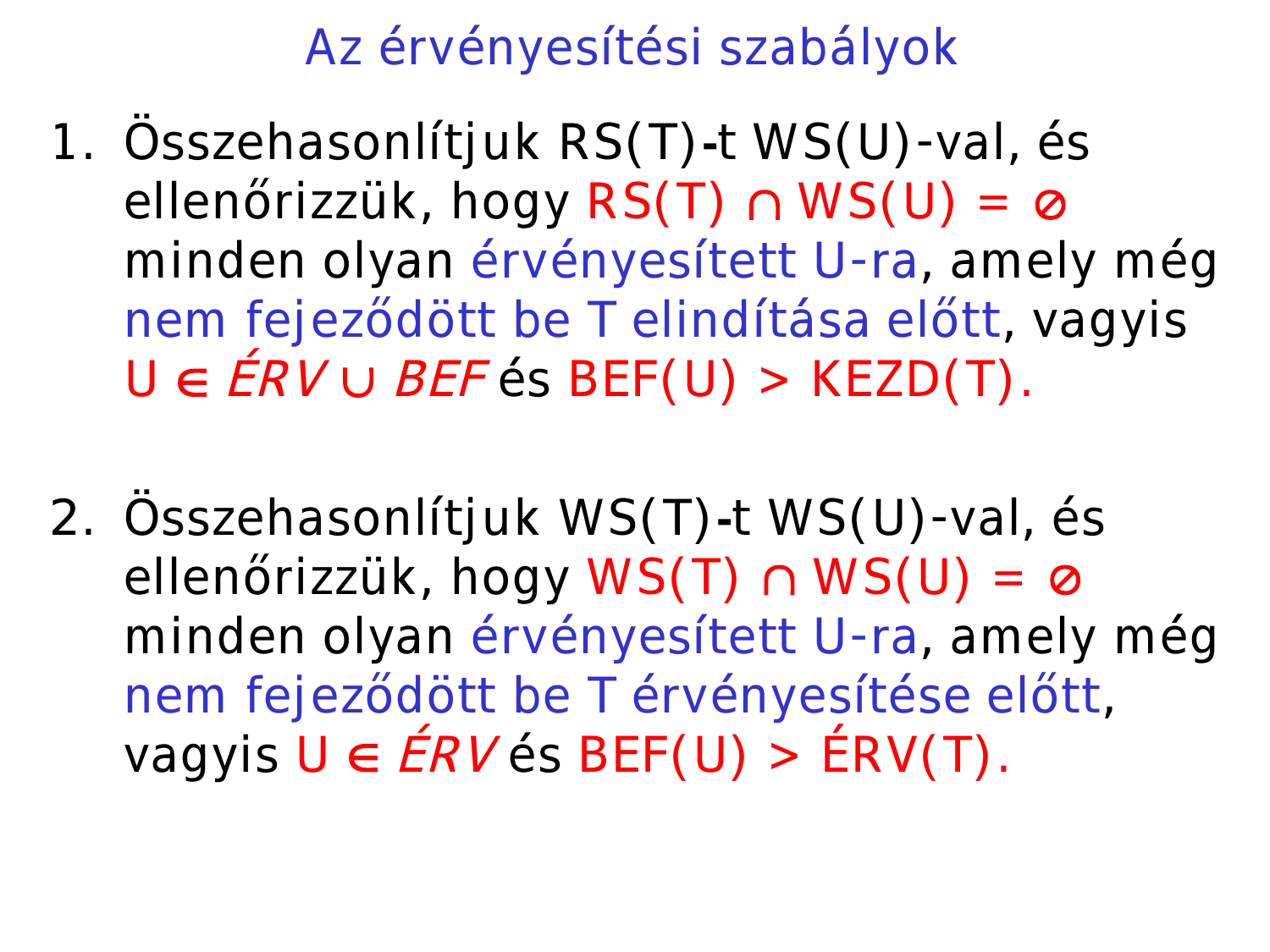

# Az érvényesítési szabályok
Összehasonlítjuk RS(T)‑t WS(U)-val, és ellenőrizzük, hogy RS(T) ∩ WS(U) = ∅ minden olyan érvényesített U-ra, amely még nem fejeződött be T elindítása előtt, vagyis U ∈ ÉRV ∪ BEF és BEF(U) > KEZD(T).

Összehasonlítjuk WS(T)‑t WS(U)-val, és ellenőrizzük, hogy WS(T) ∩ WS(U) = ∅ minden olyan érvényesített U-ra, amely még nem fejeződött be T érvényesítése előtt, vagyis U ∈ ÉRV és BEF(U) > ÉRV(T).